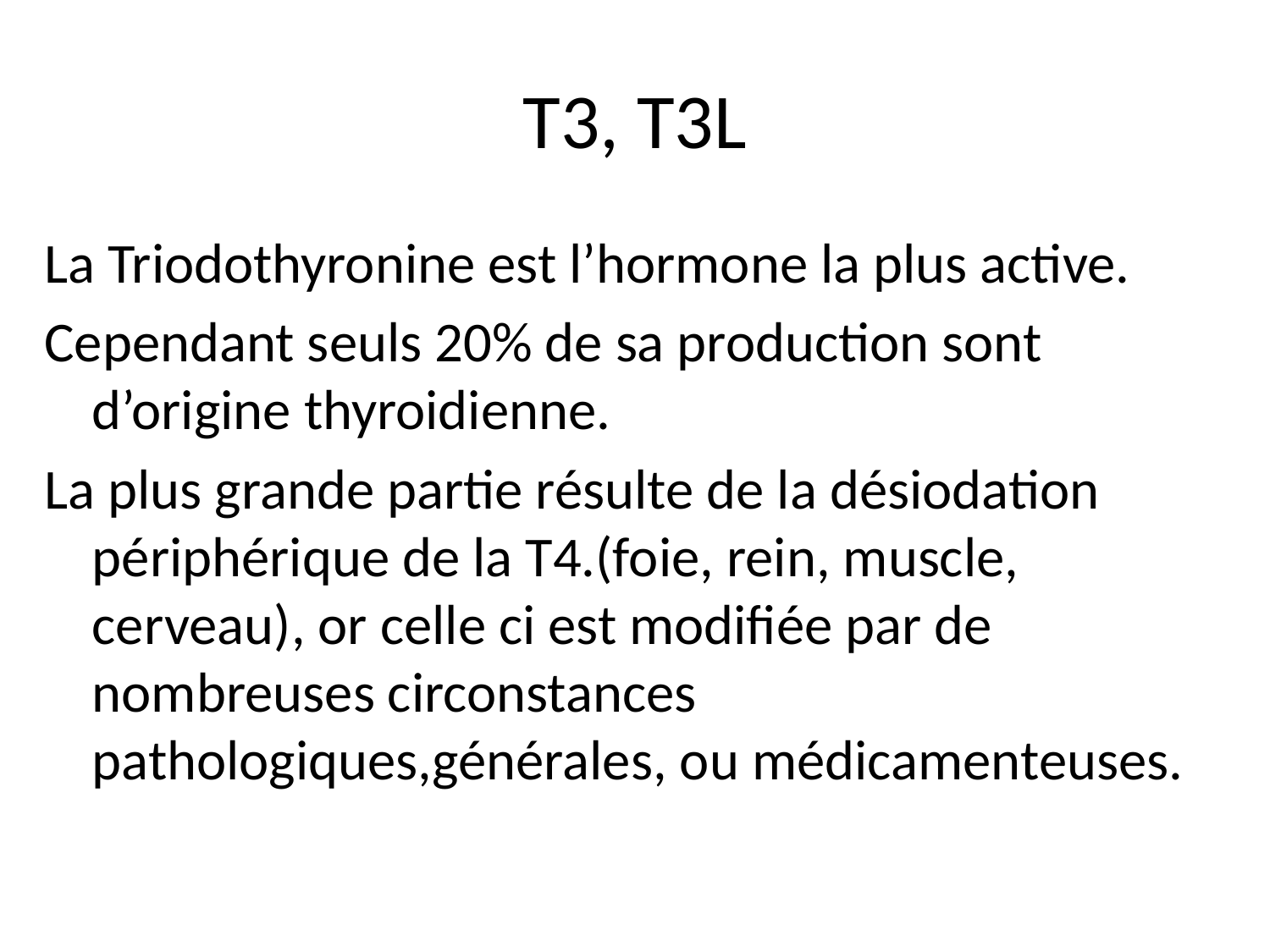

# T3, T3L
La Triodothyronine est l’hormone la plus active.
Cependant seuls 20% de sa production sont d’origine thyroidienne.
La plus grande partie résulte de la désiodation périphérique de la T4.(foie, rein, muscle, cerveau), or celle ci est modifiée par de nombreuses circonstances pathologiques,générales, ou médicamenteuses.